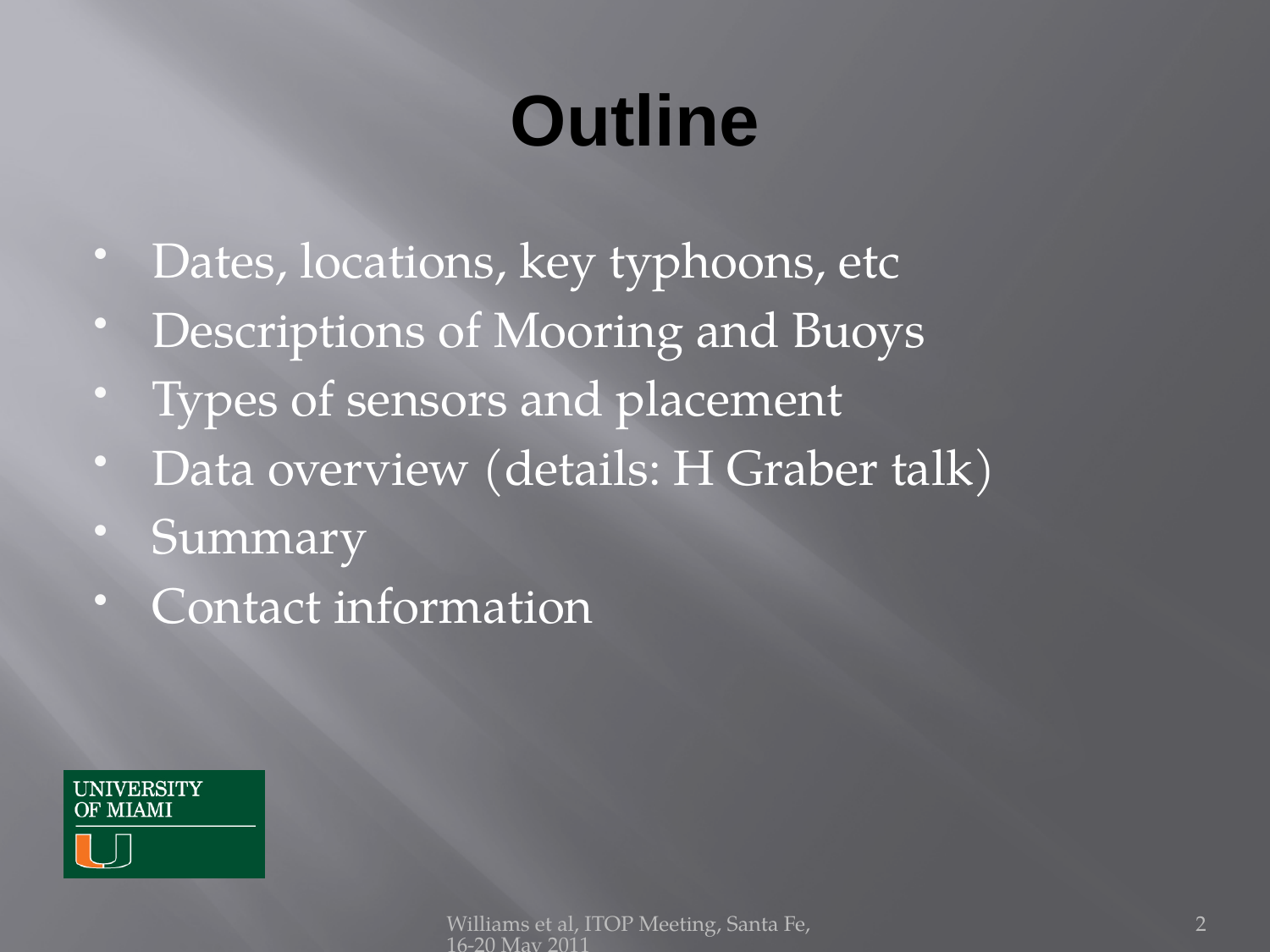

# Outline
Dates, locations, key typhoons, etc
Descriptions of Mooring and Buoys
Types of sensors and placement
Data overview (details: H Graber talk)
Summary
Contact information

Williams et al, ITOP Meeting, Santa Fe, 16-20 May 2011
2